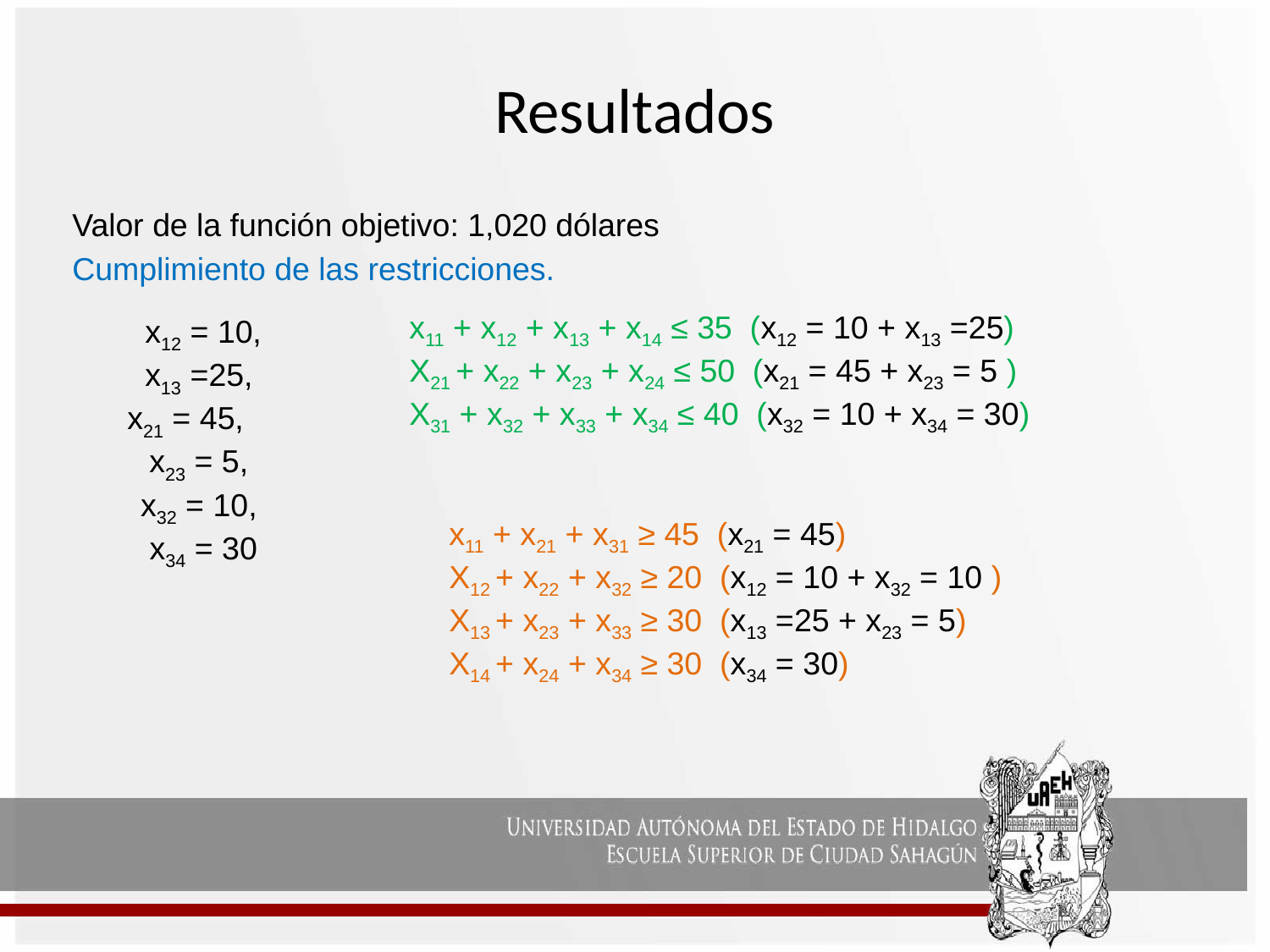

# Resultados
Valor de la función objetivo: 1,020 dólares
Cumplimiento de las restricciones.

x11 + x12 + x13 + x14 ≤ 35  (x12 = 10 + x13 =25)
X21 + x22 + x23 + x24 ≤ 50  (x21 = 45 + x23 = 5 )
X31 + x32 + x33 + x34 ≤ 40  (x32 = 10 + x34 = 30)
 x12 = 10,
x13 =25,
x21 = 45,
x23 = 5,
x32 = 10,
x34 = 30
x11 + x21 + x31 ≥ 45  (x21 = 45)
X12 + x22 + x32 ≥ 20  (x12 = 10 + x32 = 10 )
X13 + x23 + x33 ≥ 30  (x13 =25 + x23 = 5)
X14 + x24 + x34 ≥ 30  (x34 = 30)